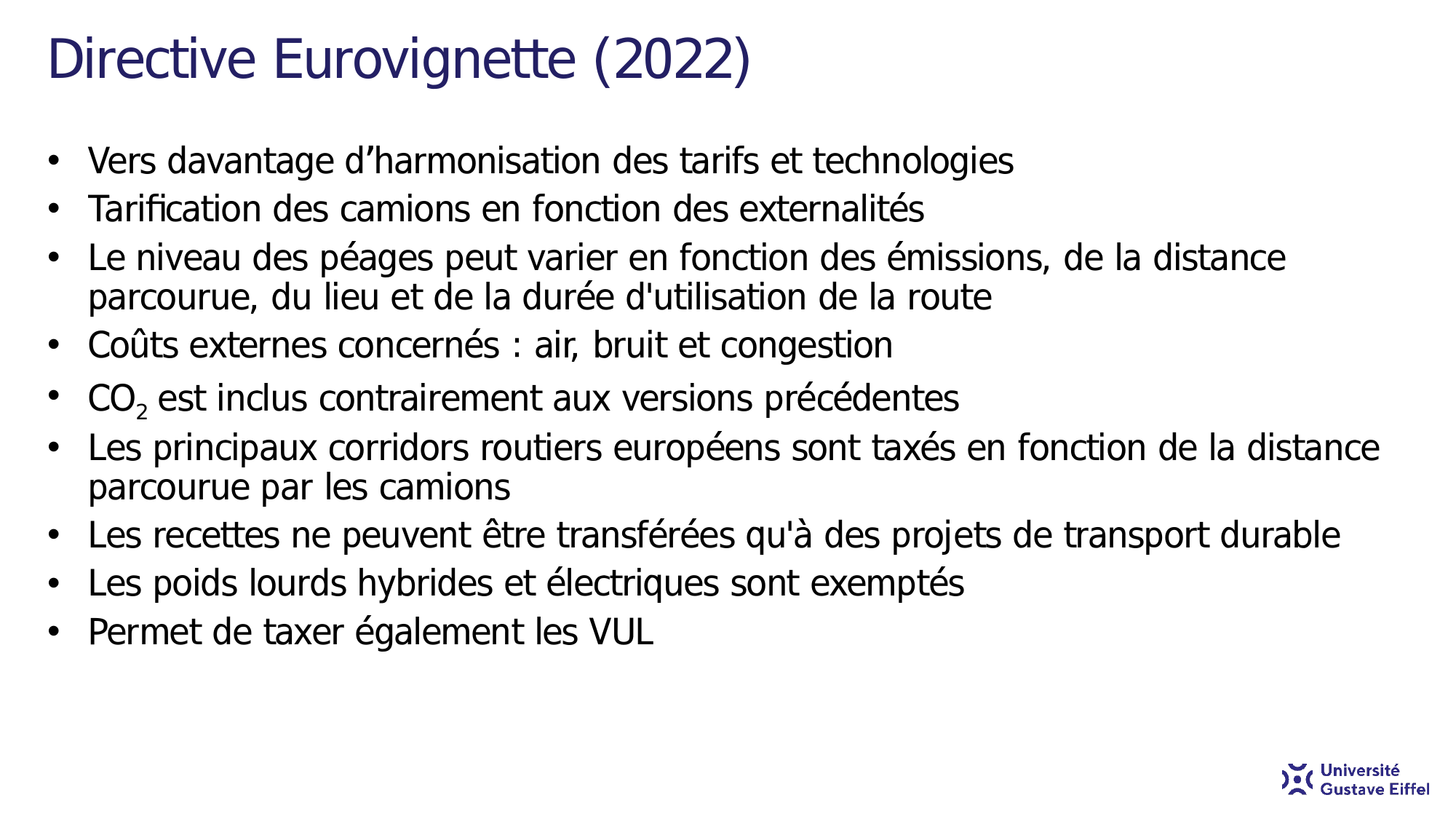

# Directive Eurovignette (2022)
Vers davantage d’harmonisation des tarifs et technologies
Tarification des camions en fonction des externalités
Le niveau des péages peut varier en fonction des émissions, de la distance parcourue, du lieu et de la durée d'utilisation de la route
Coûts externes concernés : air, bruit et congestion
CO2 est inclus contrairement aux versions précédentes
Les principaux corridors routiers européens sont taxés en fonction de la distance parcourue par les camions
Les recettes ne peuvent être transférées qu'à des projets de transport durable
Les poids lourds hybrides et électriques sont exemptés
Permet de taxer également les VUL